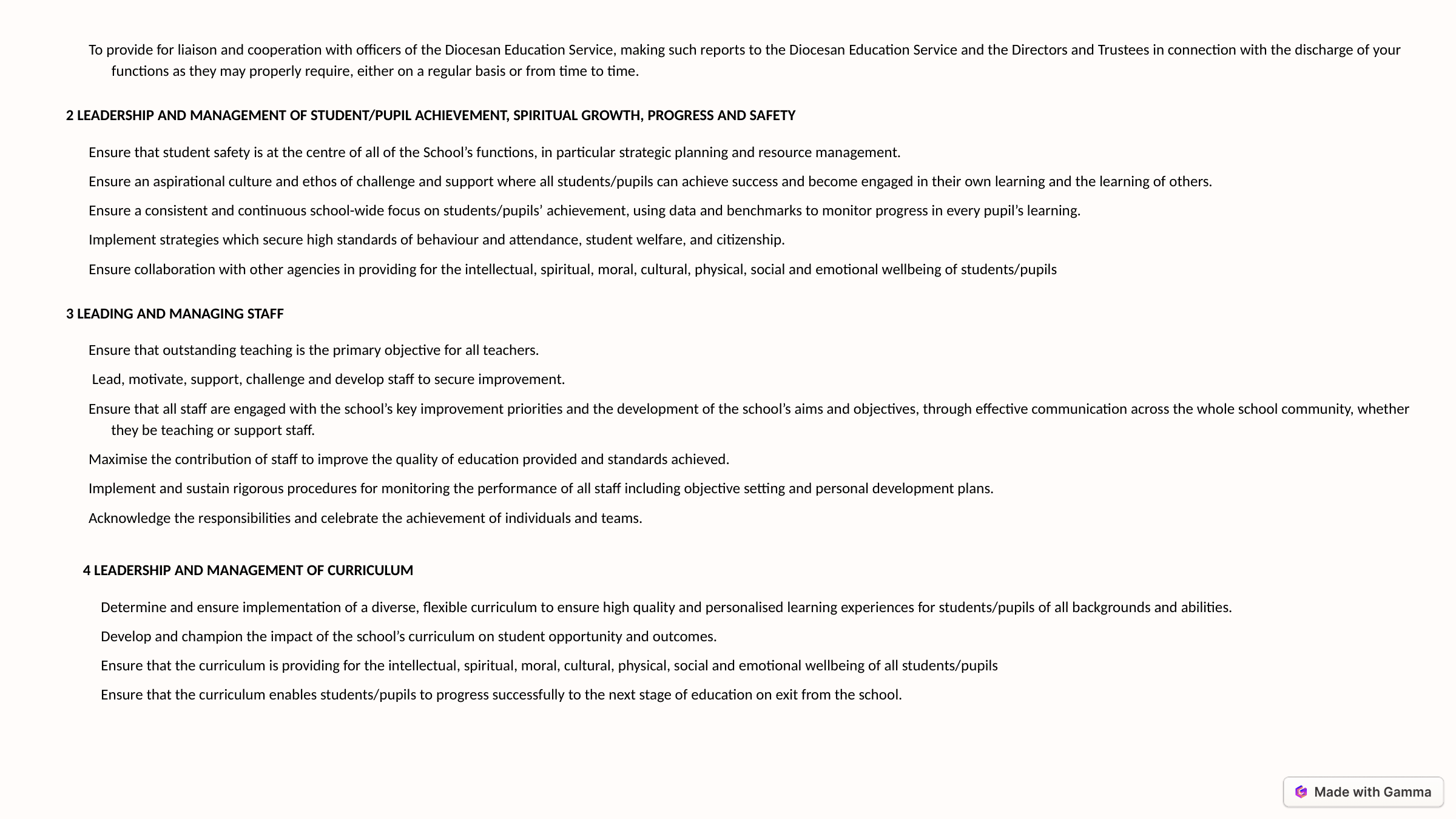

To provide for liaison and cooperation with officers of the Diocesan Education Service, making such reports to the Diocesan Education Service and the Directors and Trustees in connection with the discharge of your functions as they may properly require, either on a regular basis or from time to time.
2 LEADERSHIP AND MANAGEMENT OF STUDENT/PUPIL ACHIEVEMENT, SPIRITUAL GROWTH, PROGRESS AND SAFETY
Ensure that student safety is at the centre of all of the School’s functions, in particular strategic planning and resource management.
Ensure an aspirational culture and ethos of challenge and support where all students/pupils can achieve success and become engaged in their own learning and the learning of others.
Ensure a consistent and continuous school-wide focus on students/pupils’ achievement, using data and benchmarks to monitor progress in every pupil’s learning.
Implement strategies which secure high standards of behaviour and attendance, student welfare, and citizenship.
Ensure collaboration with other agencies in providing for the intellectual, spiritual, moral, cultural, physical, social and emotional wellbeing of students/pupils
3 LEADING AND MANAGING STAFF
Ensure that outstanding teaching is the primary objective for all teachers.
 Lead, motivate, support, challenge and develop staff to secure improvement.
Ensure that all staff are engaged with the school’s key improvement priorities and the development of the school’s aims and objectives, through effective communication across the whole school community, whether they be teaching or support staff.
Maximise the contribution of staff to improve the quality of education provided and standards achieved.
Implement and sustain rigorous procedures for monitoring the performance of all staff including objective setting and personal development plans.
Acknowledge the responsibilities and celebrate the achievement of individuals and teams.

4 LEADERSHIP AND MANAGEMENT OF CURRICULUM
Determine and ensure implementation of a diverse, flexible curriculum to ensure high quality and personalised learning experiences for students/pupils of all backgrounds and abilities.
Develop and champion the impact of the school’s curriculum on student opportunity and outcomes.
Ensure that the curriculum is providing for the intellectual, spiritual, moral, cultural, physical, social and emotional wellbeing of all students/pupils
Ensure that the curriculum enables students/pupils to progress successfully to the next stage of education on exit from the school.